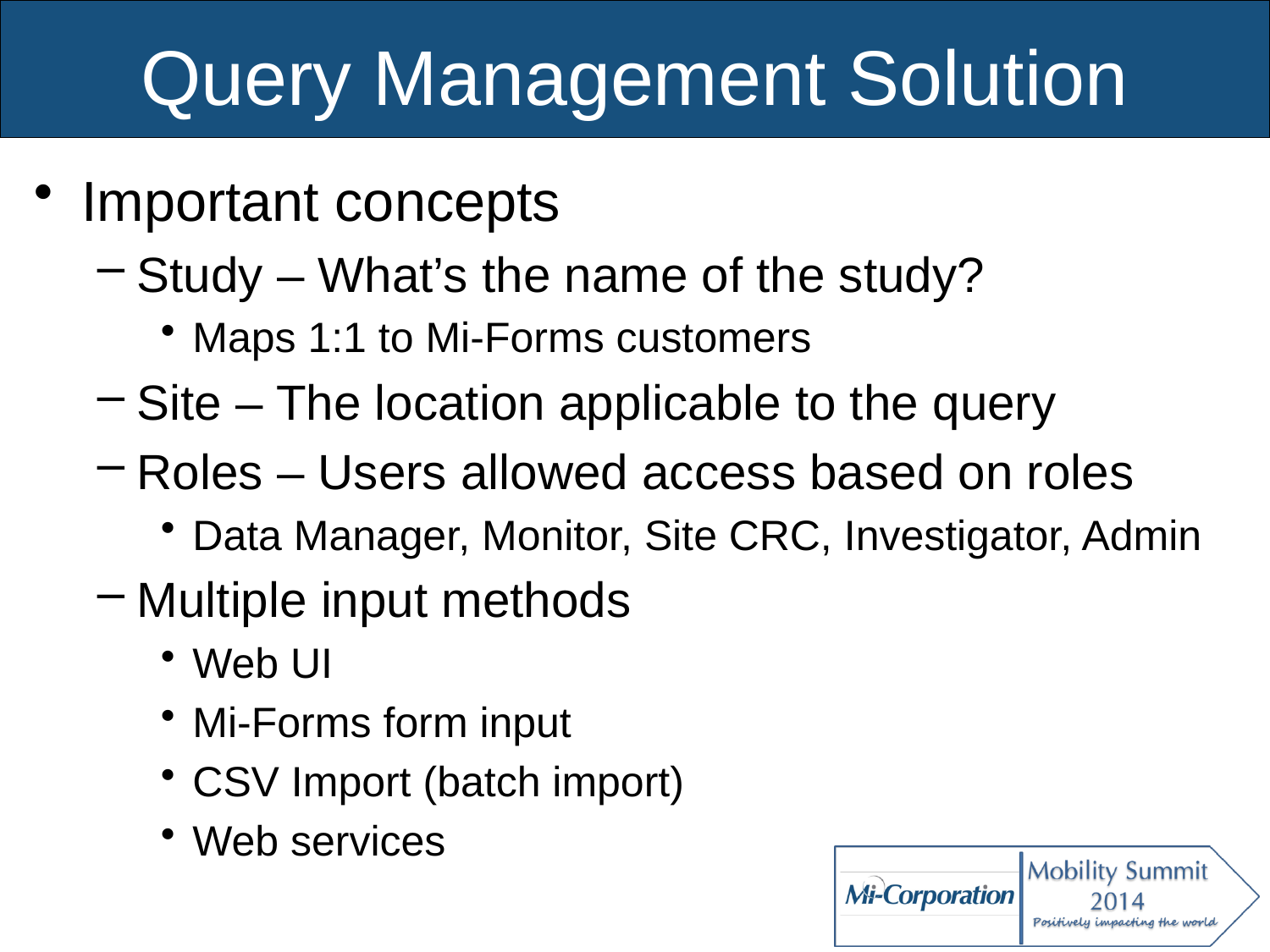

# Query Management Solution
Important concepts
Study – What’s the name of the study?
Maps 1:1 to Mi-Forms customers
Site – The location applicable to the query
Roles – Users allowed access based on roles
Data Manager, Monitor, Site CRC, Investigator, Admin
Multiple input methods
Web UI
Mi-Forms form input
CSV Import (batch import)
Web services